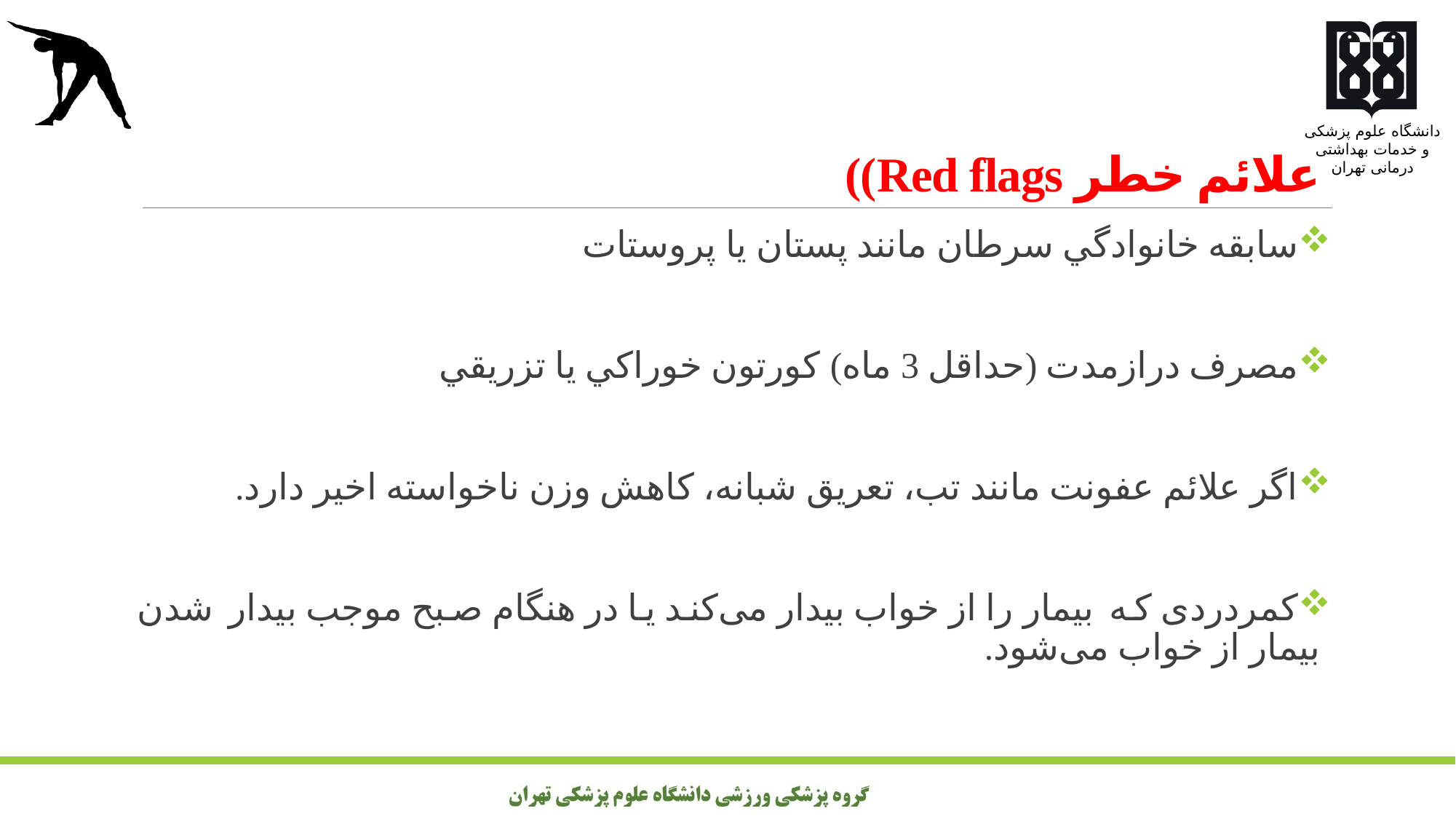

# علائم خطر Red flags))
سابقه خانوادگي سرطان مانند پستان یا پروستات

مصرف درازمدت (حداقل 3 ماه) کورتون خوراكي يا تزريقي

اگر علائم عفونت مانند تب، تعريق شبانه، كاهش وزن ناخواسته اخير دارد.

کمردردی که بیمار را از خواب بیدار می‌کند یا در هنگام صبح موجب بيدار شدن بیمار از خواب می‌شود.